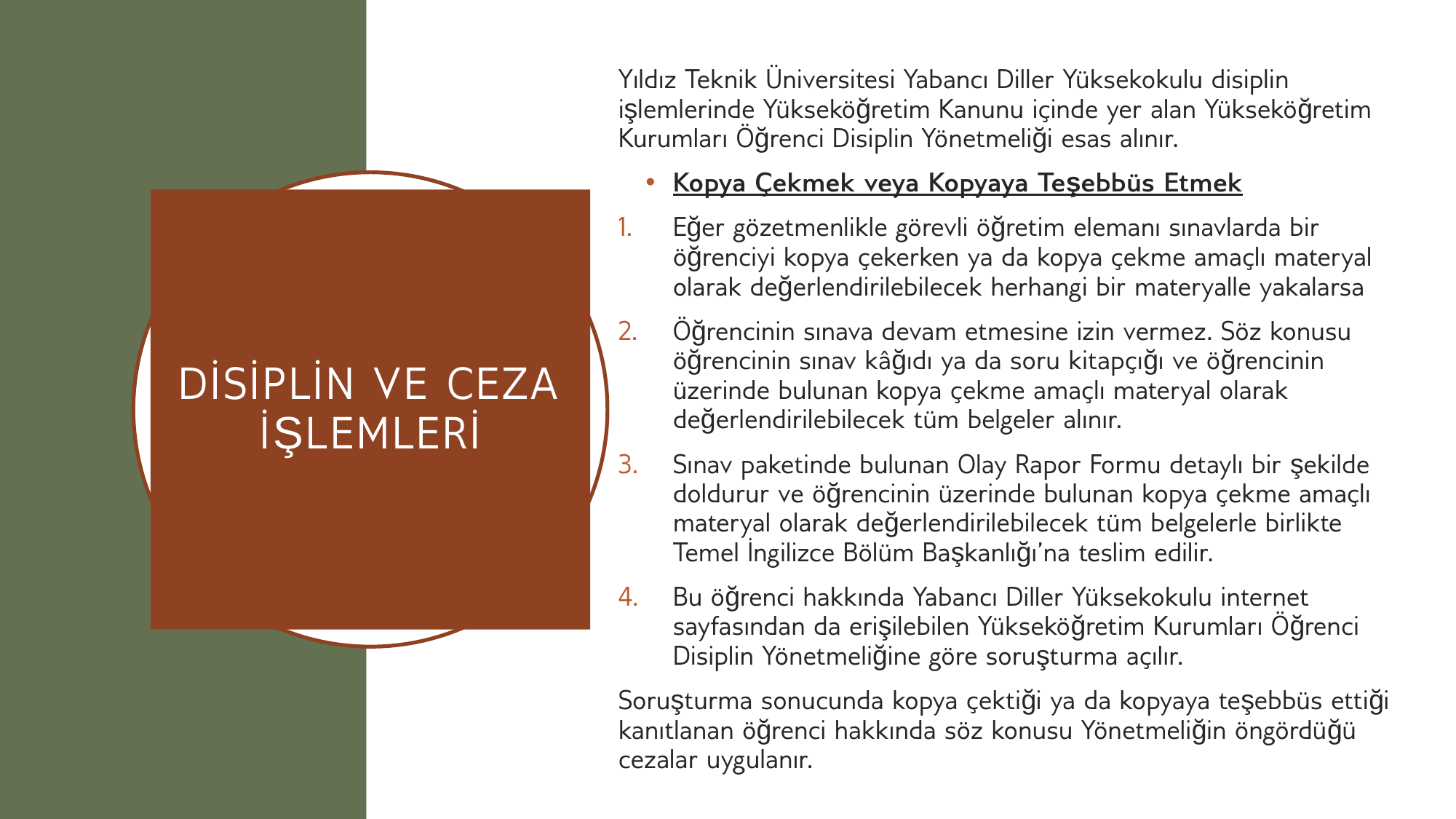

Yıldız Teknik Üniversitesi Yabancı Diller Yüksekokulu disiplin işlemlerinde Yükseköğretim Kanunu içinde yer alan Yükseköğretim Kurumları Öğrenci Disiplin Yönetmeliği esas alınır.
Kopya Çekmek veya Kopyaya Teşebbüs Etmek
Eğer gözetmenlikle görevli öğretim elemanı sınavlarda bir öğrenciyi kopya çekerken ya da kopya çekme amaçlı materyal olarak değerlendirilebilecek herhangi bir materyalle yakalarsa
Öğrencinin sınava devam etmesine izin vermez. Söz konusu öğrencinin sınav kâğıdı ya da soru kitapçığı ve öğrencinin üzerinde bulunan kopya çekme amaçlı materyal olarak değerlendirilebilecek tüm belgeler alınır.
Sınav paketinde bulunan Olay Rapor Formu detaylı bir şekilde doldurur ve öğrencinin üzerinde bulunan kopya çekme amaçlı materyal olarak değerlendirilebilecek tüm belgelerle birlikte Temel İngilizce Bölüm Başkanlığı’na teslim edilir.
Bu öğrenci hakkında Yabancı Diller Yüksekokulu internet sayfasından da erişilebilen Yükseköğretim Kurumları Öğrenci Disiplin Yönetmeliğine göre soruşturma açılır.
Soruşturma sonucunda kopya çektiği ya da kopyaya teşebbüs ettiği kanıtlanan öğrenci hakkında söz konusu Yönetmeliğin öngördüğü cezalar uygulanır.

# DİSİPLİN VE CEZA İŞLEMLERİ